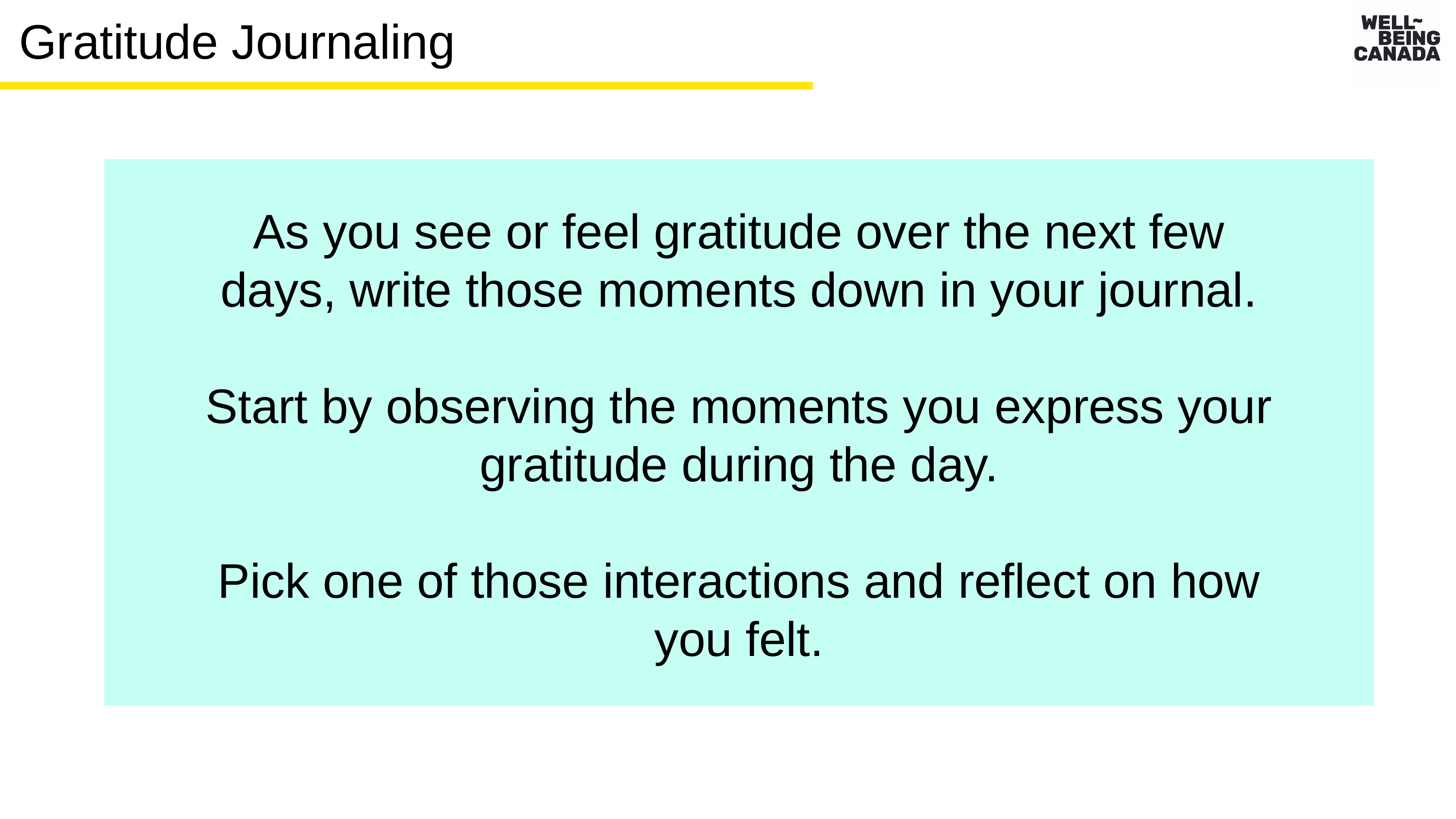

Gratitude Journaling

As you see or feel gratitude over the next few days, write those moments down in your journal.

Start by observing the moments you express your gratitude during the day.

Pick one of those interactions and reflect on how you felt.